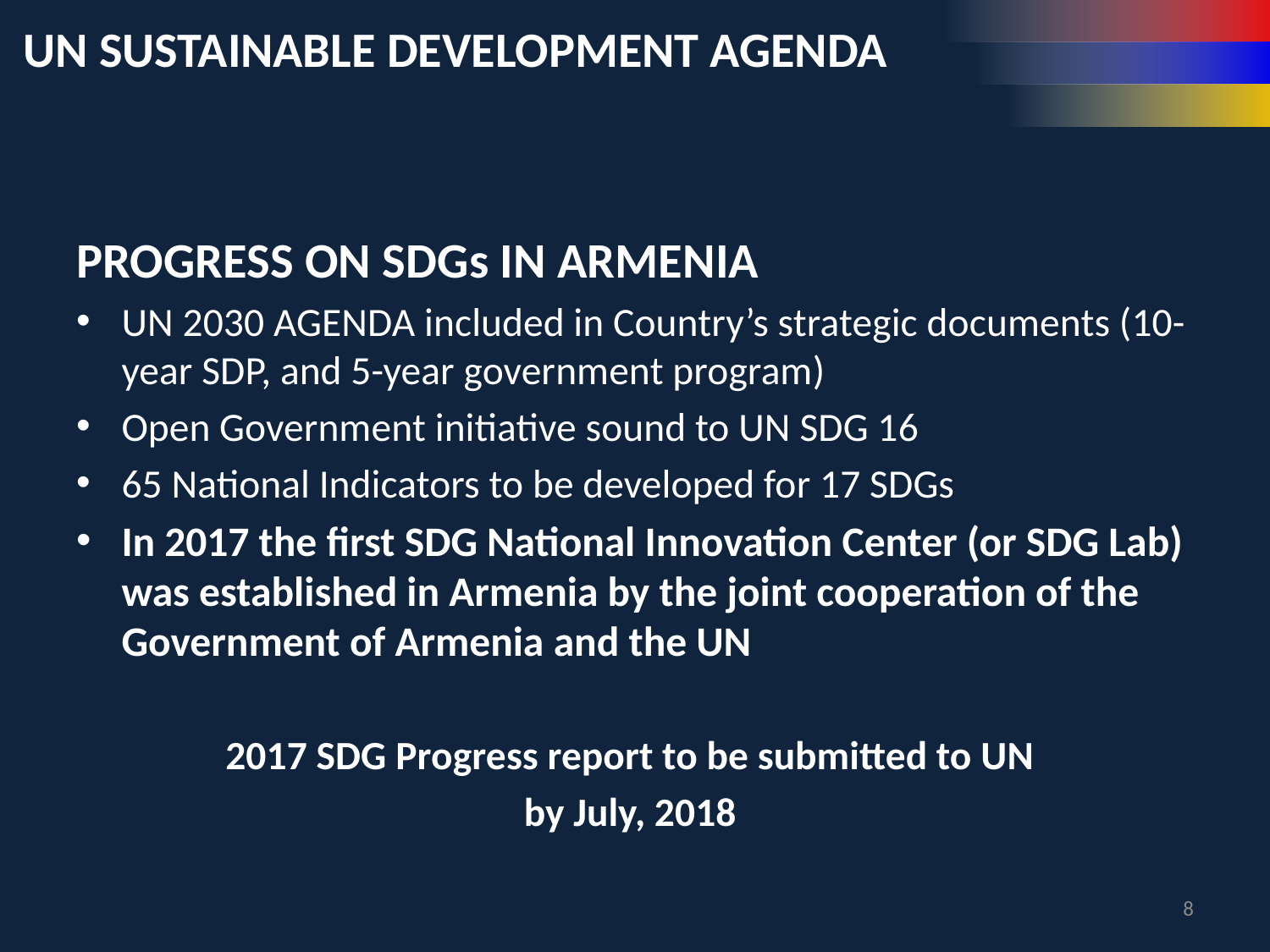

# UN SUSTAINABLE DEVELOPMENT AGENDA

PROGRESS ON SDGs IN ARMENIA
UN 2030 AGENDA included in Country’s strategic documents (10-year SDP, and 5-year government program)
Open Government initiative sound to UN SDG 16
65 National Indicators to be developed for 17 SDGs
In 2017 the first SDG National Innovation Center (or SDG Lab) was established in Armenia by the joint cooperation of the Government of Armenia and the UN

2017 SDG Progress report to be submitted to UN
by July, 2018

8